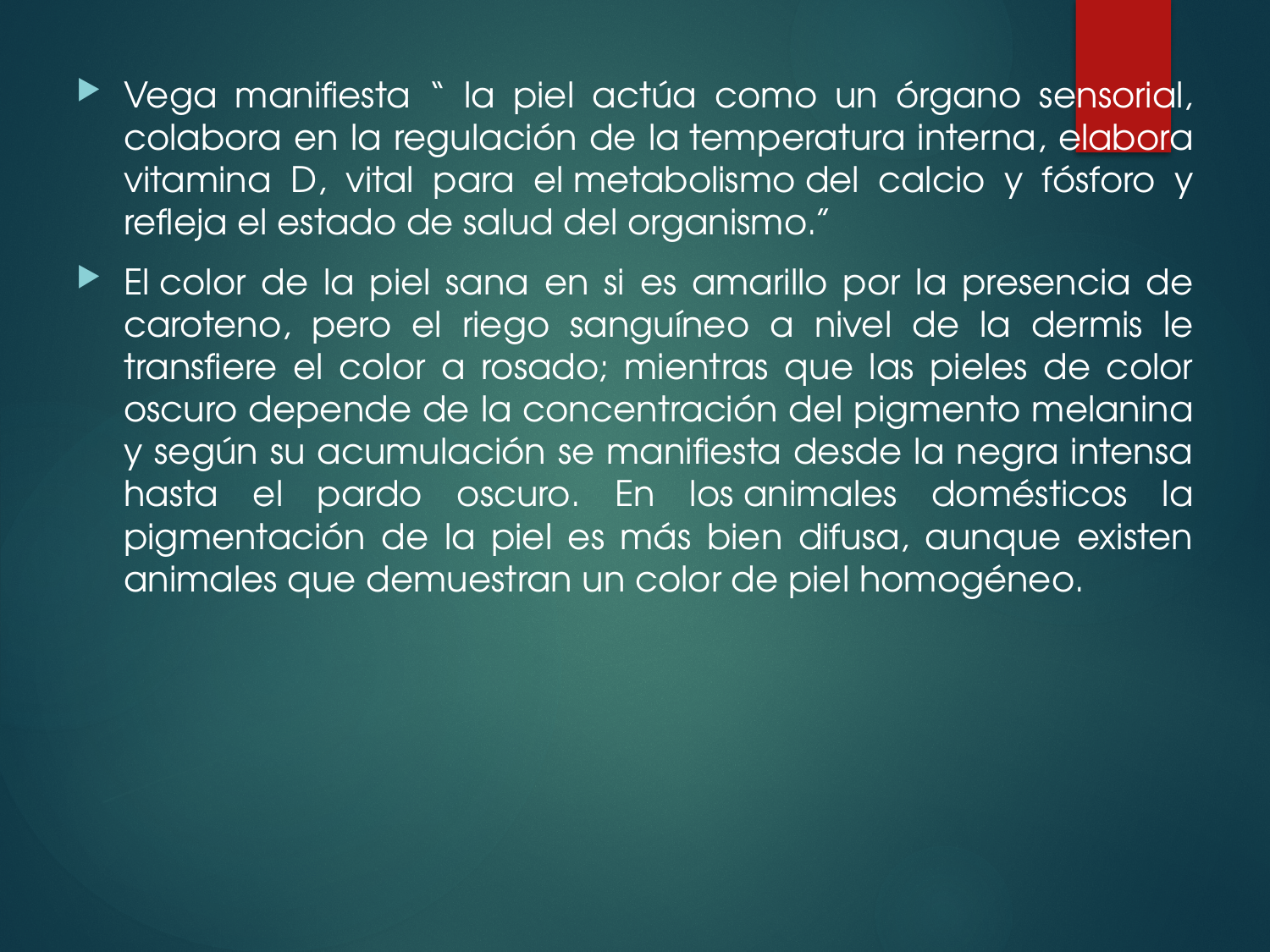

Vega manifiesta “ la piel actúa como un órgano sensorial, colabora en la regulación de la temperatura interna, elabora vitamina D, vital para el metabolismo del calcio y fósforo y refleja el estado de salud del organismo.”
El color de la piel sana en si es amarillo por la presencia de caroteno, pero el riego sanguíneo a nivel de la dermis le transfiere el color a rosado; mientras que las pieles de color oscuro depende de la concentración del pigmento melanina y según su acumulación se manifiesta desde la negra intensa hasta el pardo oscuro. En los animales domésticos la pigmentación de la piel es más bien difusa, aunque existen animales que demuestran un color de piel homogéneo.